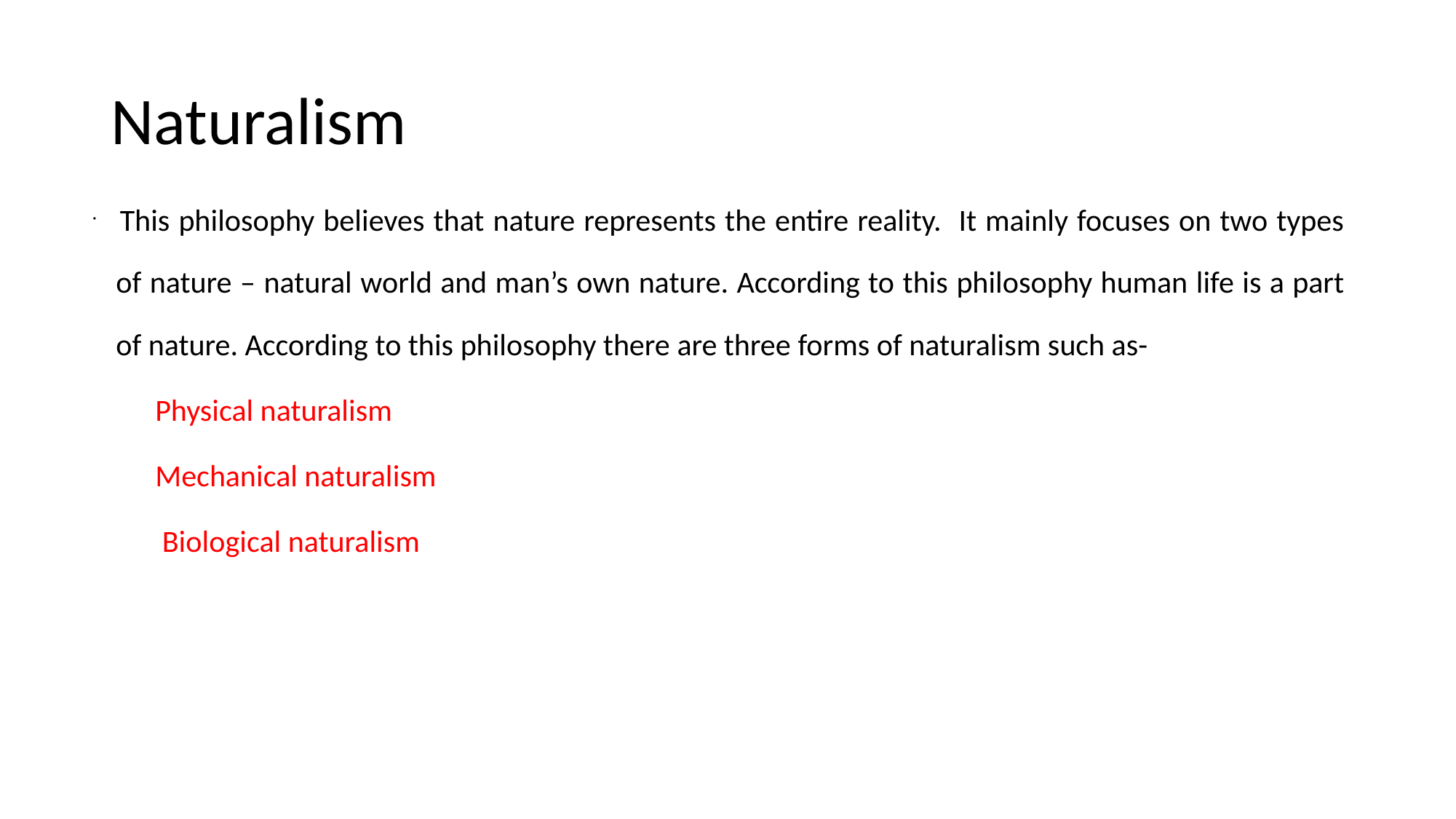

# Naturalism
 This philosophy believes that nature represents the entire reality.  It mainly focuses on two types of nature – natural world and man’s own nature. According to this philosophy human life is a part of nature. According to this philosophy there are three forms of naturalism such as-
         Physical naturalism
         Mechanical naturalism
          Biological naturalism